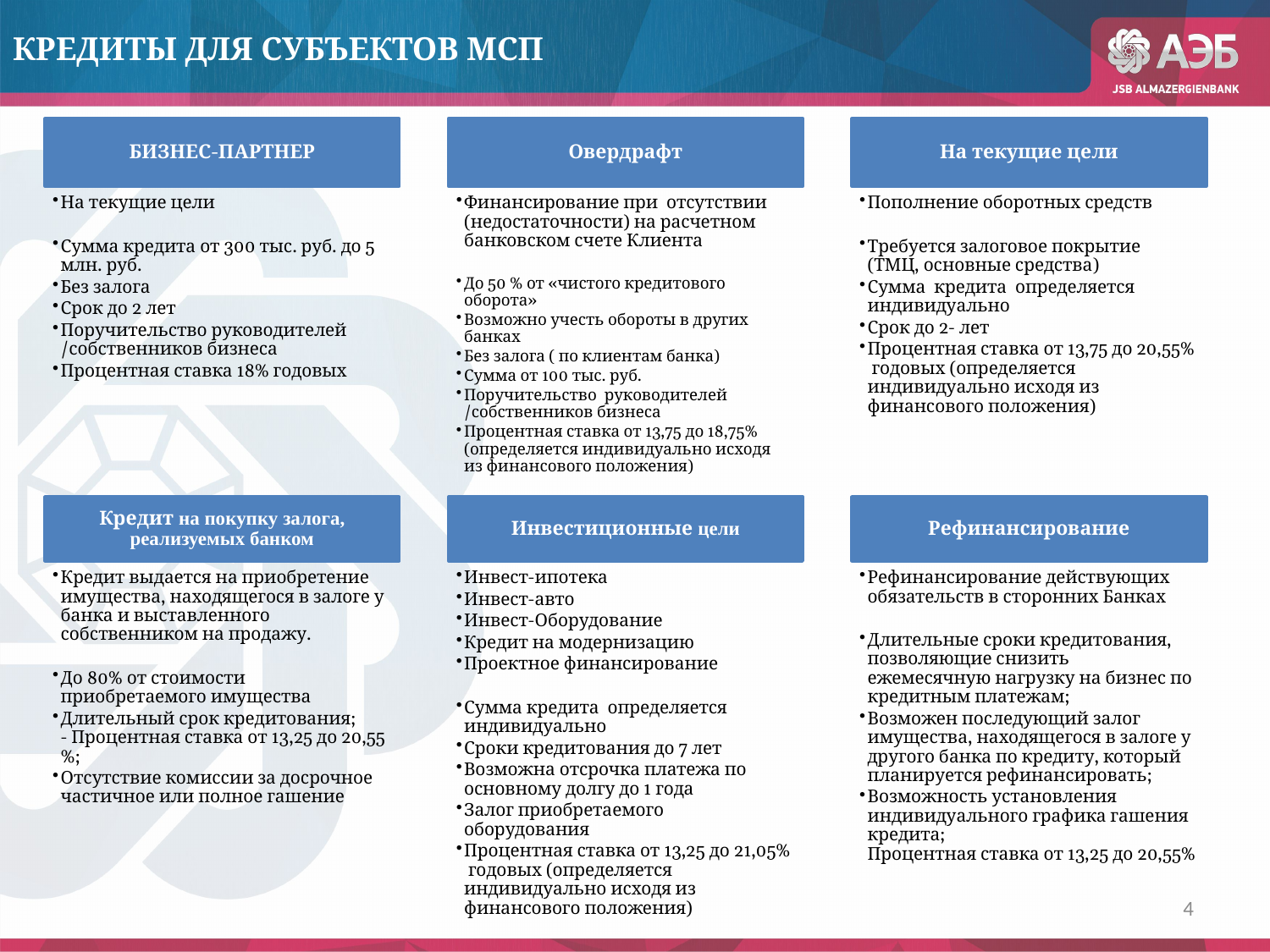

# КРЕДИТЫ ДЛЯ СУБЪЕКТОВ МСП
БИЗНЕС-ПАРТНЕР
На текущие цели

Сумма кредита от 300 тыс. руб. до 5 млн. руб.
Без залога
Срок до 2 лет
Поручительство руководителей /собственников бизнеса
Процентная ставка 18% годовых
Овердрафт
Финансирование при  отсутствии (недостаточности) на расчетном банковском счете Клиента

До 50 % от «чистого кредитового оборота»
Возможно учесть обороты в других банках
Без залога ( по клиентам банка)
Сумма от 100 тыс. руб.
Поручительство  руководителей /собственников бизнеса
Процентная ставка от 13,75 до 18,75% (определяется индивидуально исходя из финансового положения)
На текущие цели
Пополнение оборотных средств

Требуется залоговое покрытие (ТМЦ, основные средства)
Сумма  кредита  определяется индивидуально
Срок до 2- лет
Процентная ставка от 13,75 до 20,55%  годовых (определяется индивидуально исходя из финансового положения)
Кредит на покупку залога, реализуемых банком
Кредит выдается на приобретение имущества, находящегося в залоге у банка и выставленного собственником на продажу.

До 80% от стоимости приобретаемого имущества
Длительный срок кредитования;
- Процентная ставка от 13,25 до 20,55 %;
Отсутствие комиссии за досрочное частичное или полное гашение
Инвестиционные цели
Инвест-ипотека
Инвест-авто
Инвест-Оборудование
Кредит на модернизацию
Проектное финансирование

Сумма кредита  определяется индивидуально
Сроки кредитования до 7 лет
Возможна отсрочка платежа по основному долгу до 1 года
Залог приобретаемого оборудования
Процентная ставка от 13,25 до 21,05%  годовых (определяется индивидуально исходя из финансового положения)
Рефинансирование
Рефинансирование действующих обязательств в сторонних Банках

Длительные сроки кредитования, позволяющие снизить ежемесячную нагрузку на бизнес по кредитным платежам;
Возможен последующий залог имущества, находящегося в залоге у другого банка по кредиту, который планируется рефинансировать;
Возможность установления индивидуального графика гашения кредита;
Процентная ставка от 13,25 до 20,55%
4